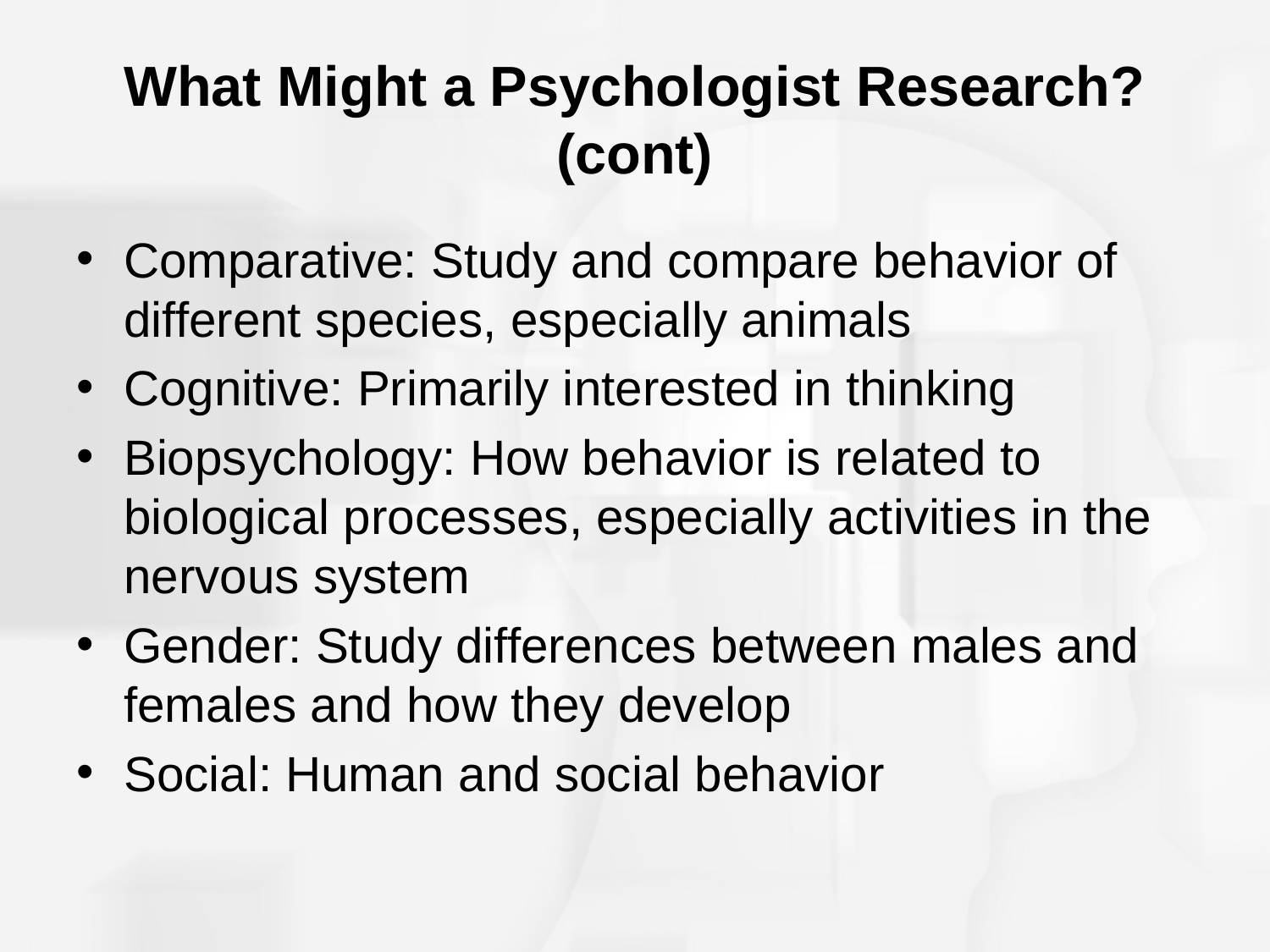

# What Might a Psychologist Research? (cont)
Comparative: Study and compare behavior of different species, especially animals
Cognitive: Primarily interested in thinking
Biopsychology: How behavior is related to biological processes, especially activities in the nervous system
Gender: Study differences between males and females and how they develop
Social: Human and social behavior